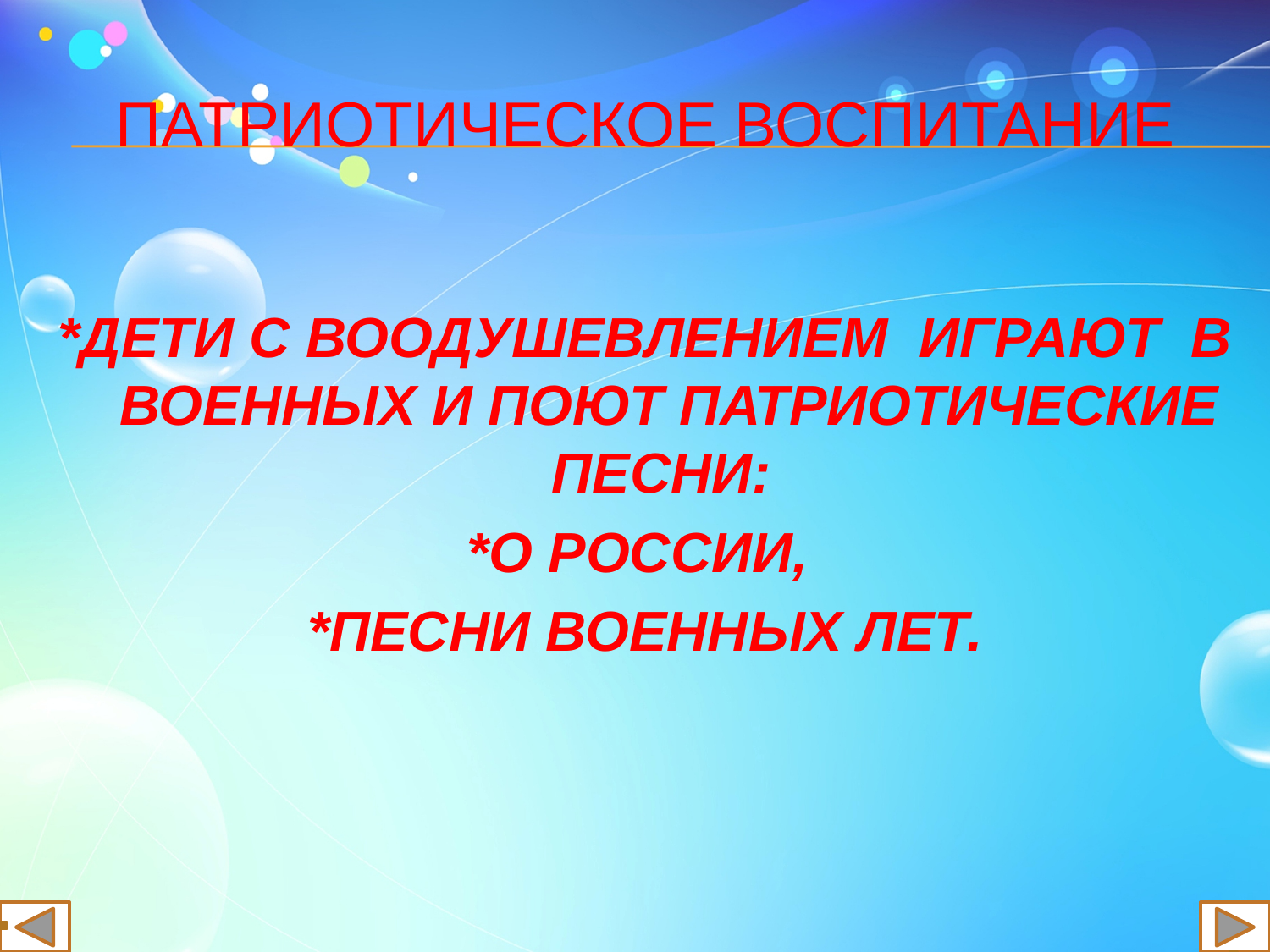

# ПАТРИОТИЧЕСКОЕ ВОСПИТАНИЕ

*ДЕТИ С ВООДУШЕВЛЕНИЕМ  ИГРАЮТ  В ВОЕННЫХ И ПОЮТ ПАТРИОТИЧЕСКИЕ ПЕСНИ:
*О РОССИИ,
 *ПЕСНИ ВОЕННЫХ ЛЕТ.